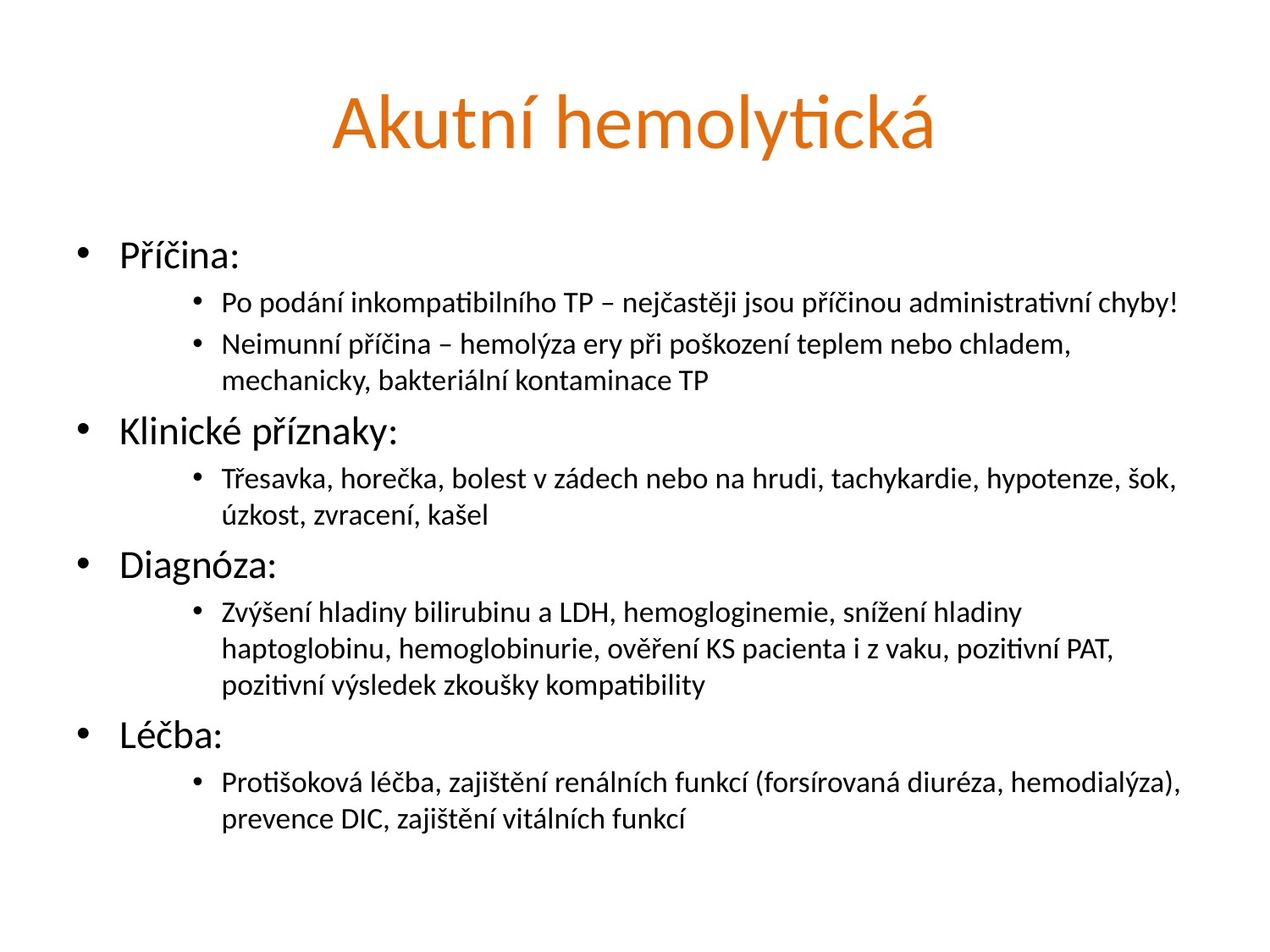

# Akutní hemolytická
Příčina:
Po podání inkompatibilního TP – nejčastěji jsou příčinou administrativní chyby!
Neimunní příčina – hemolýza ery při poškození teplem nebo chladem, mechanicky, bakteriální kontaminace TP
Klinické příznaky:
Třesavka, horečka, bolest v zádech nebo na hrudi, tachykardie, hypotenze, šok, úzkost, zvracení, kašel
Diagnóza:
Zvýšení hladiny bilirubinu a LDH, hemogloginemie, snížení hladiny haptoglobinu, hemoglobinurie, ověření KS pacienta i z vaku, pozitivní PAT, pozitivní výsledek zkoušky kompatibility
Léčba:
Protišoková léčba, zajištění renálních funkcí (forsírovaná diuréza, hemodialýza), prevence DIC, zajištění vitálních funkcí